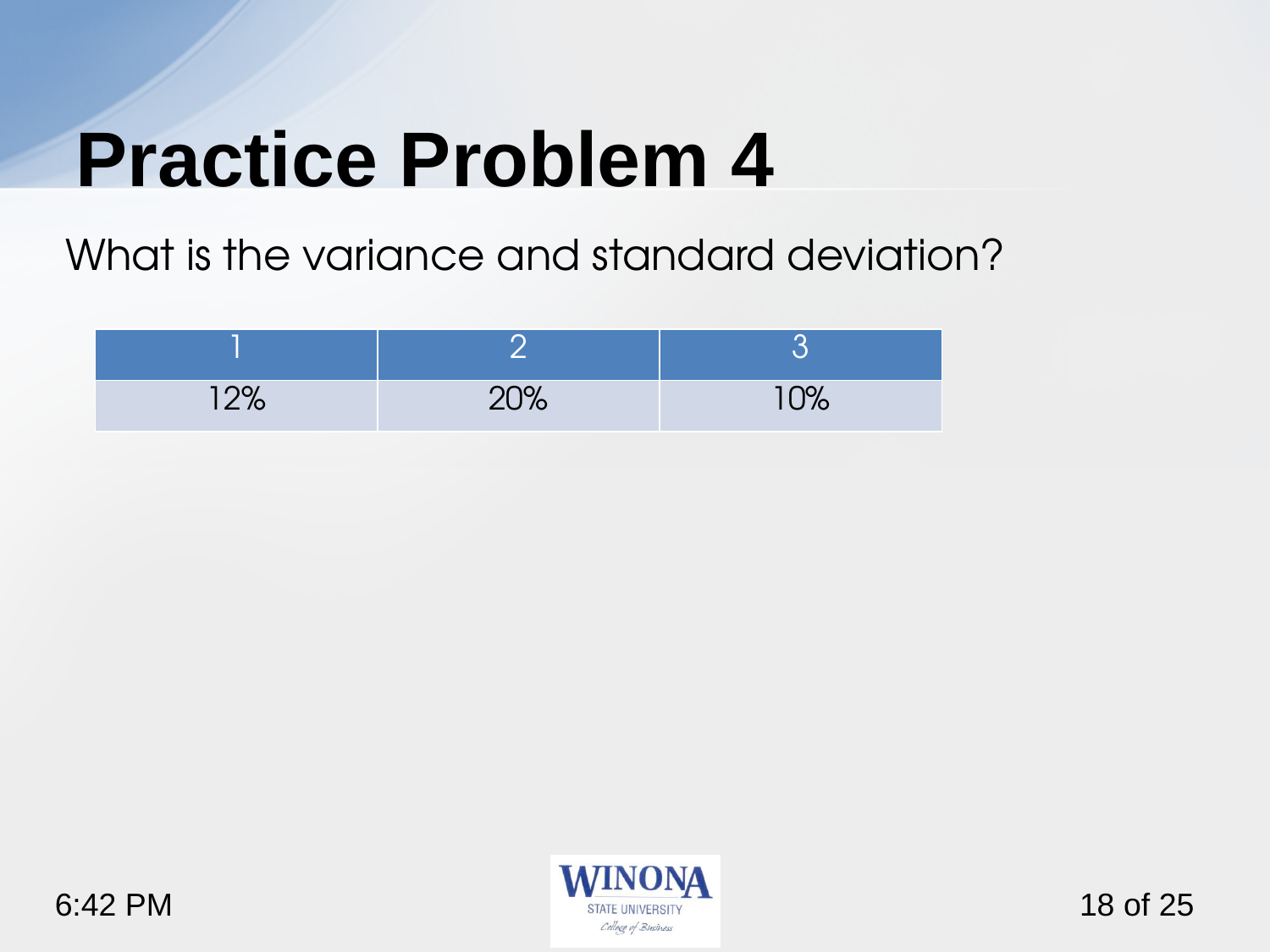

# Practice Problem 4
What is the variance and standard deviation?

| 1 | 2 | 3 |
| --- | --- | --- |
| 12% | 20% | 10% |